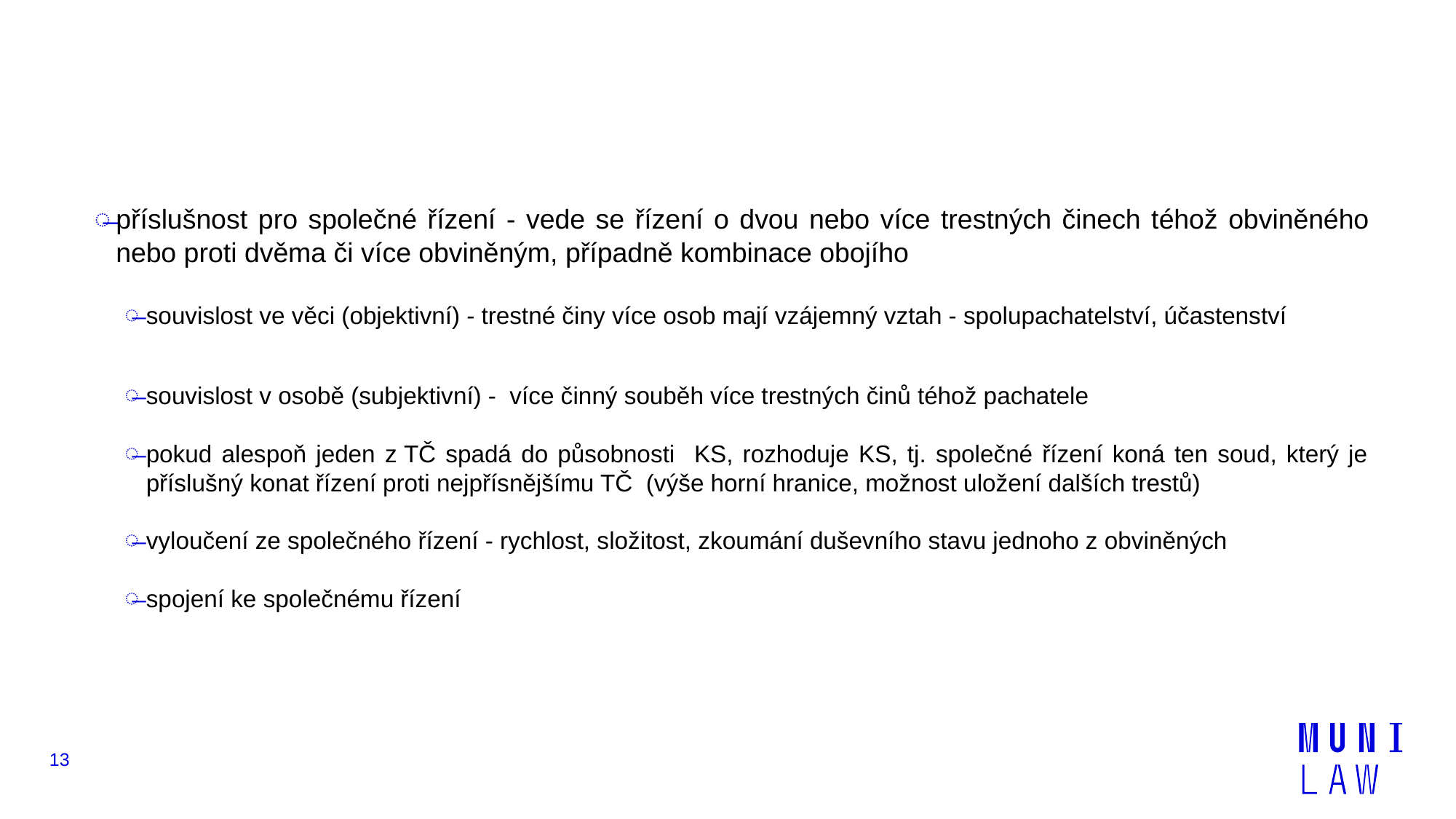

#
příslušnost pro společné řízení - vede se řízení o dvou nebo více trestných činech téhož obviněného nebo proti dvěma či více obviněným, případně kombinace obojího

souvislost ve věci (objektivní) - trestné činy více osob mají vzájemný vztah - spolupachatelství, účastenství

souvislost v osobě (subjektivní) -  více činný souběh více trestných činů téhož pachatele

pokud alespoň jeden z TČ spadá do působnosti  KS, rozhoduje KS, tj. společné řízení koná ten soud, který je příslušný konat řízení proti nejpřísnějšímu TČ  (výše horní hranice, možnost uložení dalších trestů)

vyloučení ze společného řízení - rychlost, složitost, zkoumání duševního stavu jednoho z obviněných

spojení ke společnému řízení

13